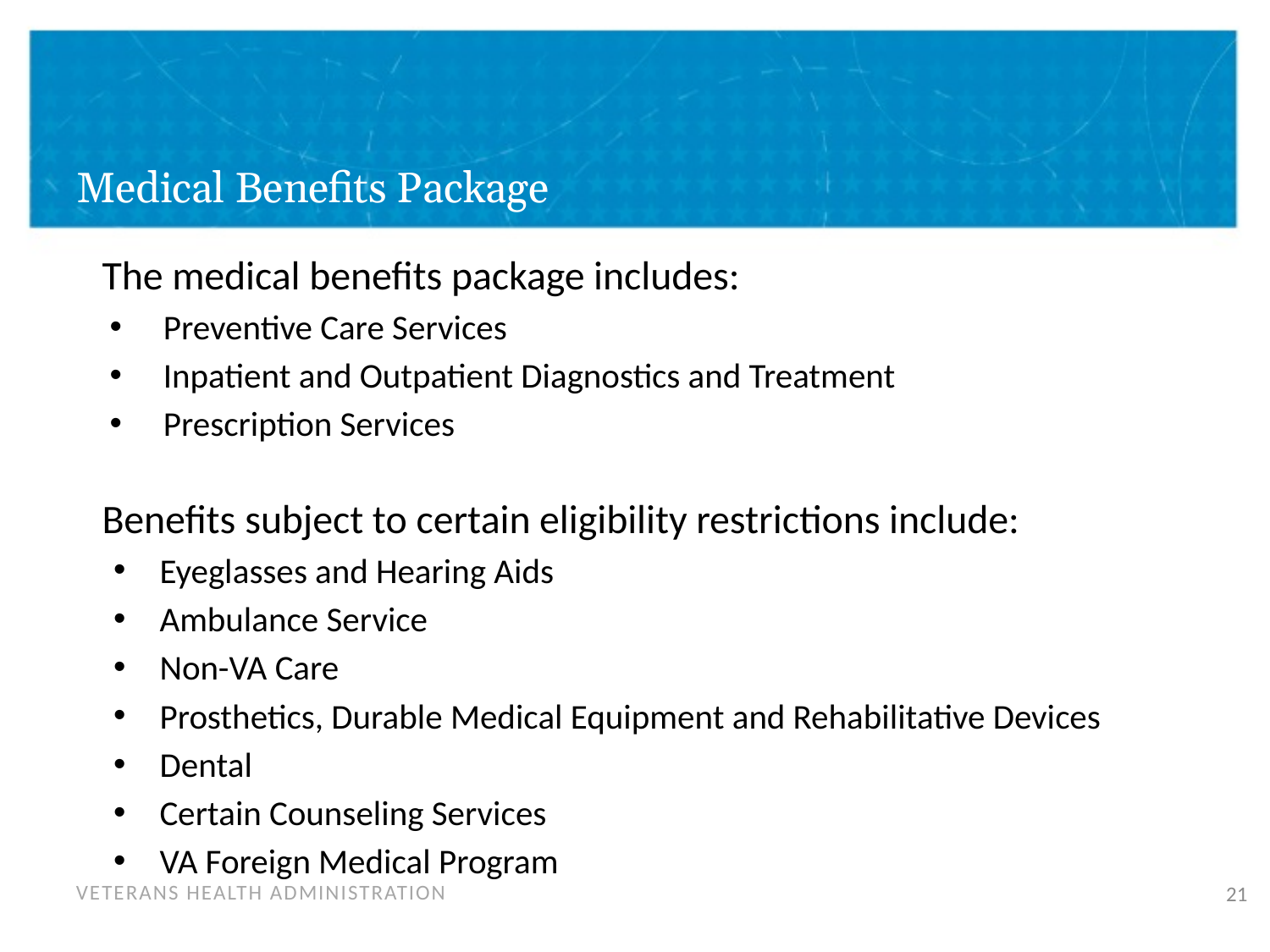

# Medical Benefits Package
The medical benefits package includes:
Preventive Care Services
Inpatient and Outpatient Diagnostics and Treatment
Prescription Services
Benefits subject to certain eligibility restrictions include:
Eyeglasses and Hearing Aids
Ambulance Service
Non-VA Care
Prosthetics, Durable Medical Equipment and Rehabilitative Devices
Dental
Certain Counseling Services
VA Foreign Medical Program

21